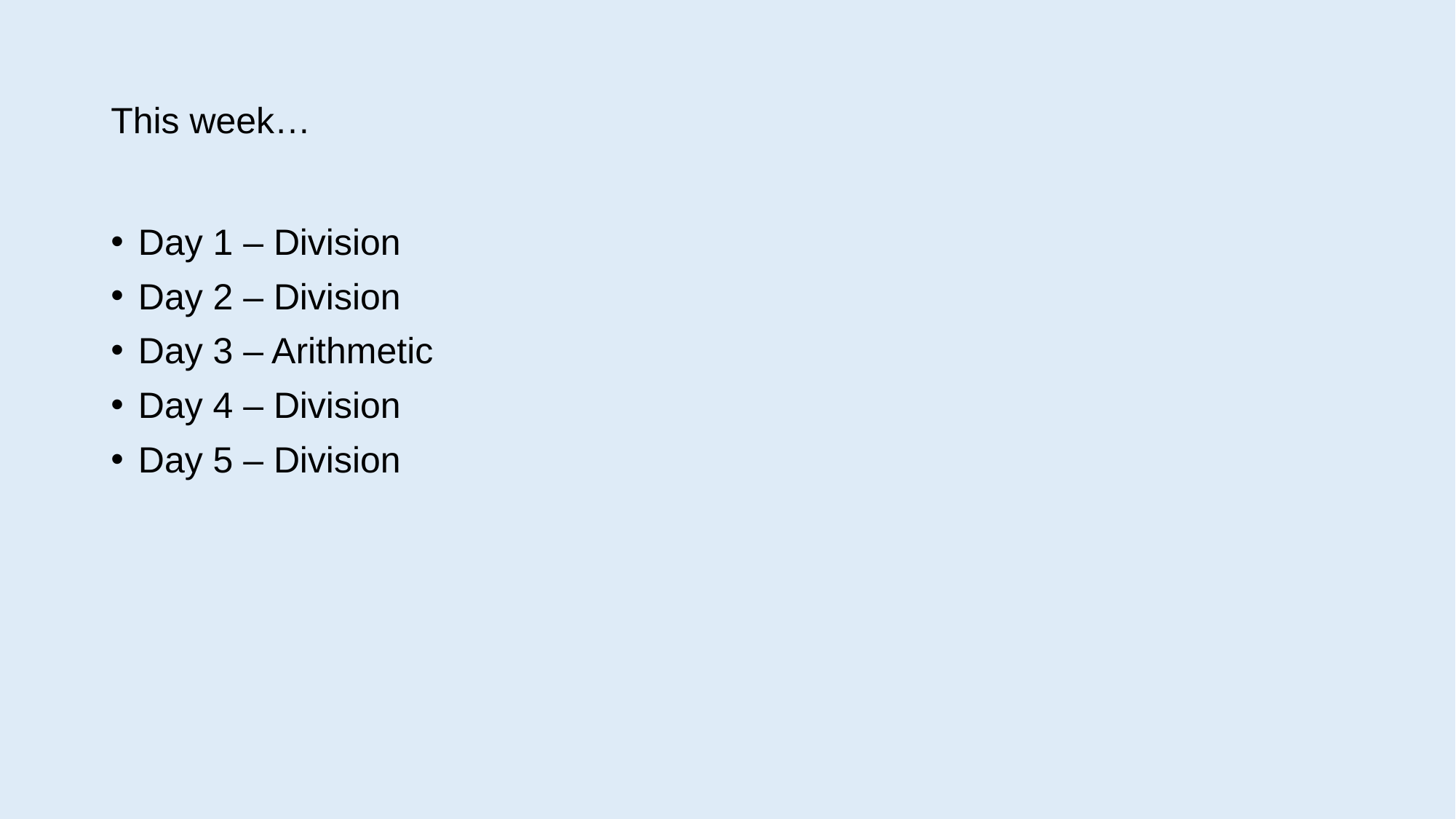

# This week…
Day 1 – Division
Day 2 – Division
Day 3 – Arithmetic
Day 4 – Division
Day 5 – Division